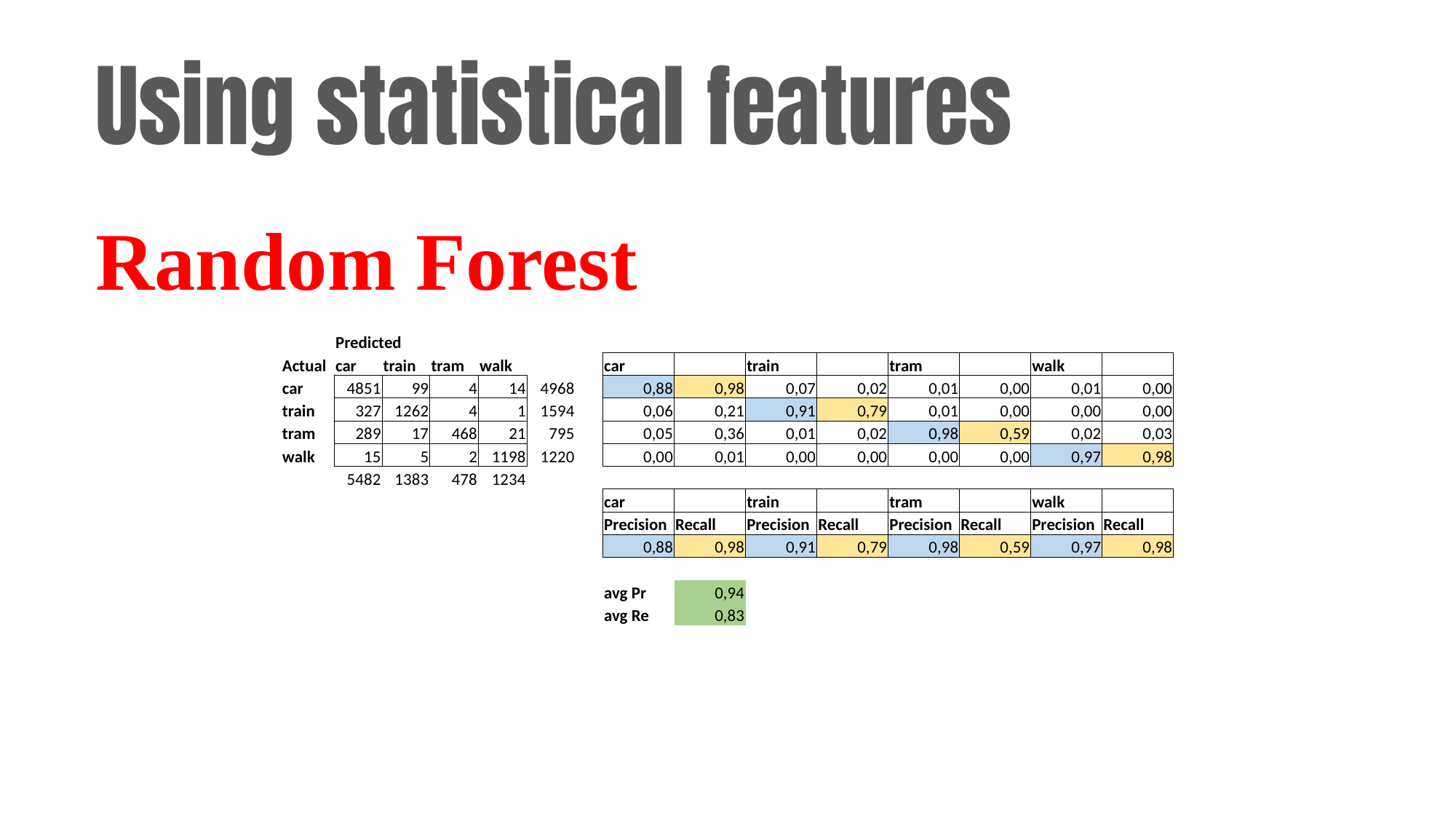

Using statistical features
Random Forest
|  | Predicted |  |  |  |  |  |  |  |  |  |  |  |  |  |
| --- | --- | --- | --- | --- | --- | --- | --- | --- | --- | --- | --- | --- | --- | --- |
| Actual | car | train | tram | walk |  |  | car |  | train |  | tram |  | walk |  |
| car | 4851 | 99 | 4 | 14 | 4968 |  | 0,88 | 0,98 | 0,07 | 0,02 | 0,01 | 0,00 | 0,01 | 0,00 |
| train | 327 | 1262 | 4 | 1 | 1594 |  | 0,06 | 0,21 | 0,91 | 0,79 | 0,01 | 0,00 | 0,00 | 0,00 |
| tram | 289 | 17 | 468 | 21 | 795 |  | 0,05 | 0,36 | 0,01 | 0,02 | 0,98 | 0,59 | 0,02 | 0,03 |
| walk | 15 | 5 | 2 | 1198 | 1220 |  | 0,00 | 0,01 | 0,00 | 0,00 | 0,00 | 0,00 | 0,97 | 0,98 |
|  | 5482 | 1383 | 478 | 1234 |  |  |  |  |  |  |  |  |  |  |
|  |  |  |  |  |  |  | car |  | train |  | tram |  | walk |  |
|  |  |  |  |  |  |  | Precision | Recall | Precision | Recall | Precision | Recall | Precision | Recall |
|  |  |  |  |  |  |  | 0,88 | 0,98 | 0,91 | 0,79 | 0,98 | 0,59 | 0,97 | 0,98 |
|  |  |  |  |  |  |  |  |  |  |  |  |  |  |  |
|  |  |  |  |  |  |  | avg Pr | 0,94 |  |  |  |  |  |  |
|  |  |  |  |  |  |  | avg Re | 0,83 |  |  |  |  |  |  |